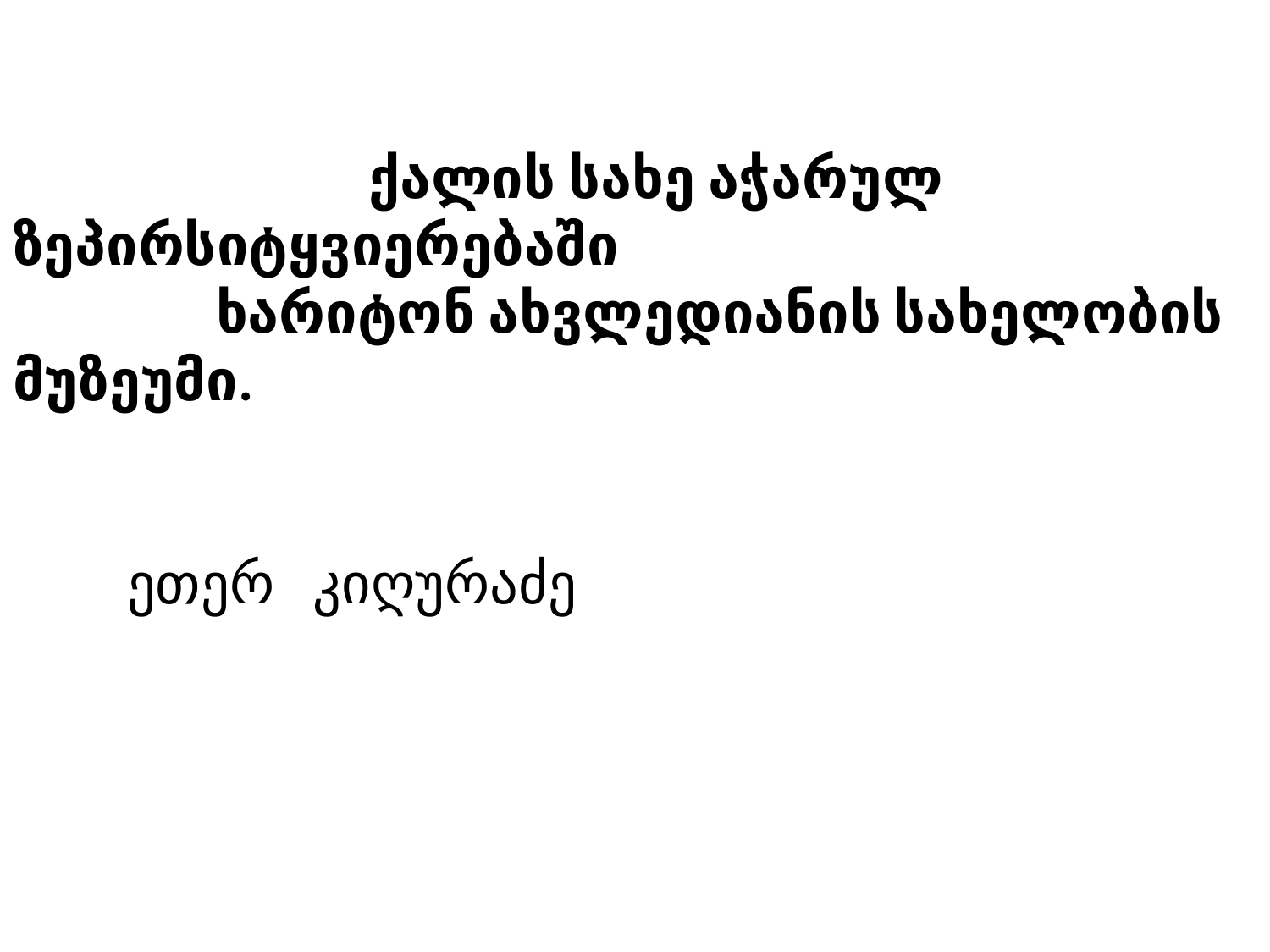

ქალის სახე აჭარულ ზეპირსიტყვიერებაში
                ხარიტონ ახვლედიანის სახელობის  მუზეუმი.
                                                                                                           ეთერ   კიღურაძე